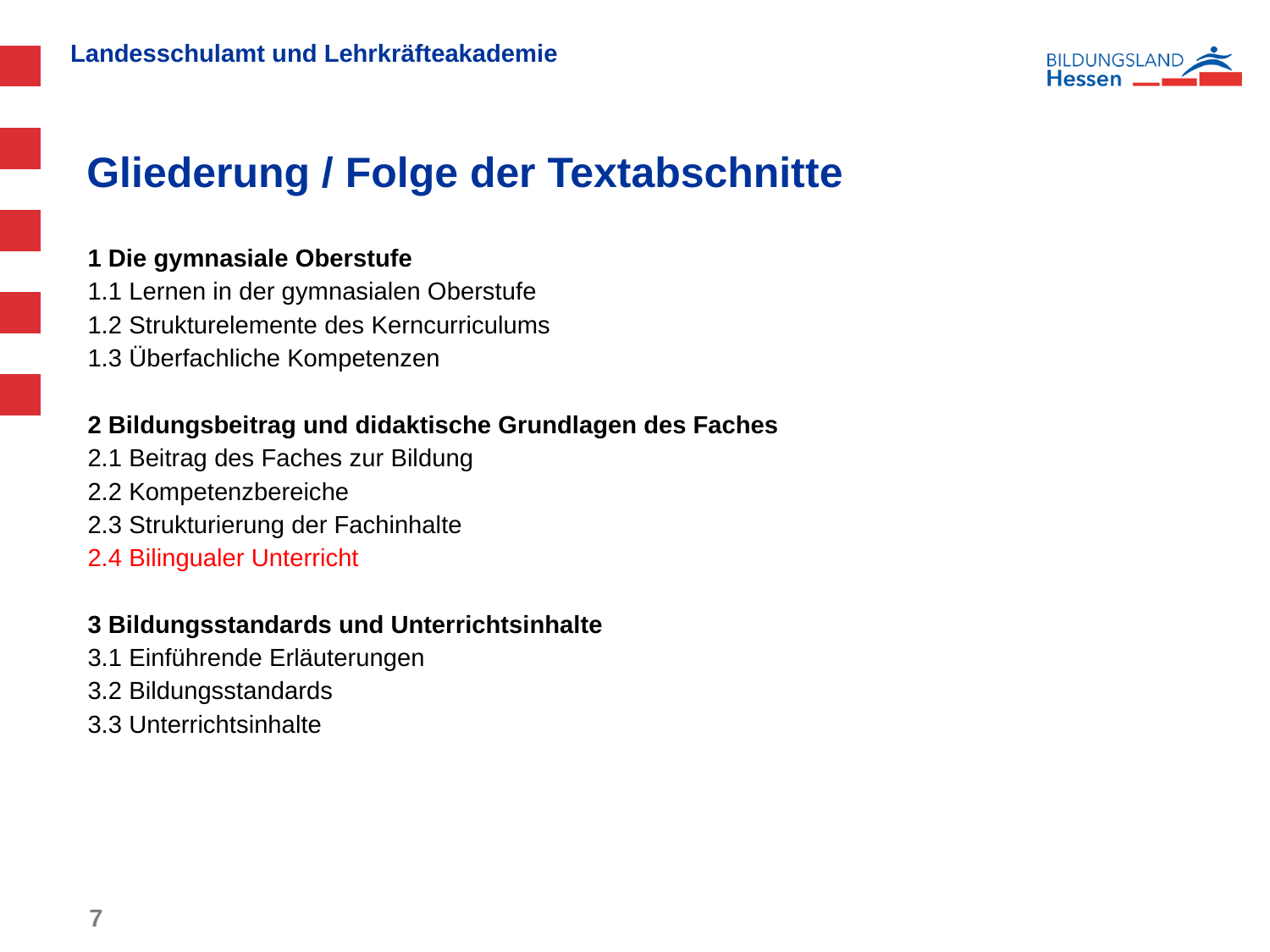

# Gliederung / Folge der Textabschnitte
1 Die gymnasiale Oberstufe
1.1 Lernen in der gymnasialen Oberstufe
1.2 Strukturelemente des Kerncurriculums
1.3 Überfachliche Kompetenzen

2 Bildungsbeitrag und didaktische Grundlagen des Faches
2.1 Beitrag des Faches zur Bildung
2.2 Kompetenzbereiche
2.3 Strukturierung der Fachinhalte
2.4 Bilingualer Unterricht

3 Bildungsstandards und Unterrichtsinhalte
3.1 Einführende Erläuterungen
3.2 Bildungsstandards
3.3 Unterrichtsinhalte
7